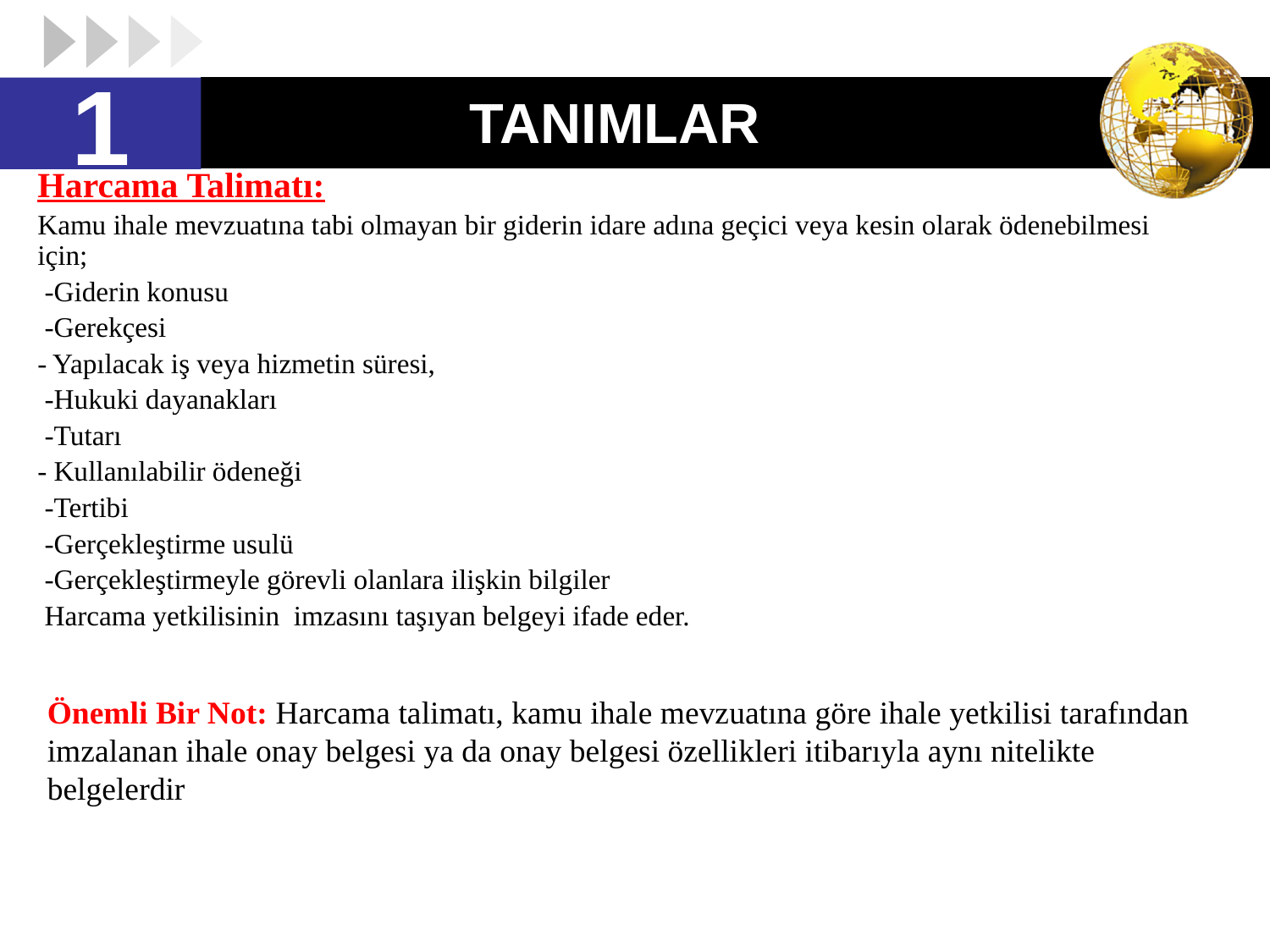

# TANIMLAR
1
Harcama Talimatı:
Kamu ihale mevzuatına tabi olmayan bir giderin idare adına geçici veya kesin olarak ödenebilmesi için;
 -Giderin konusu
 -Gerekçesi
- Yapılacak iş veya hizmetin süresi,
 -Hukuki dayanakları
 -Tutarı
- Kullanılabilir ödeneği
 -Tertibi
 -Gerçekleştirme usulü
 -Gerçekleştirmeyle görevli olanlara ilişkin bilgiler
 Harcama yetkilisinin  imzasını taşıyan belgeyi ifade eder.
Önemli Bir Not: Harcama talimatı, kamu ihale mevzuatına göre ihale yetkilisi tarafından imzalanan ihale onay belgesi ya da onay belgesi özellikleri itibarıyla aynı nitelikte belgelerdir